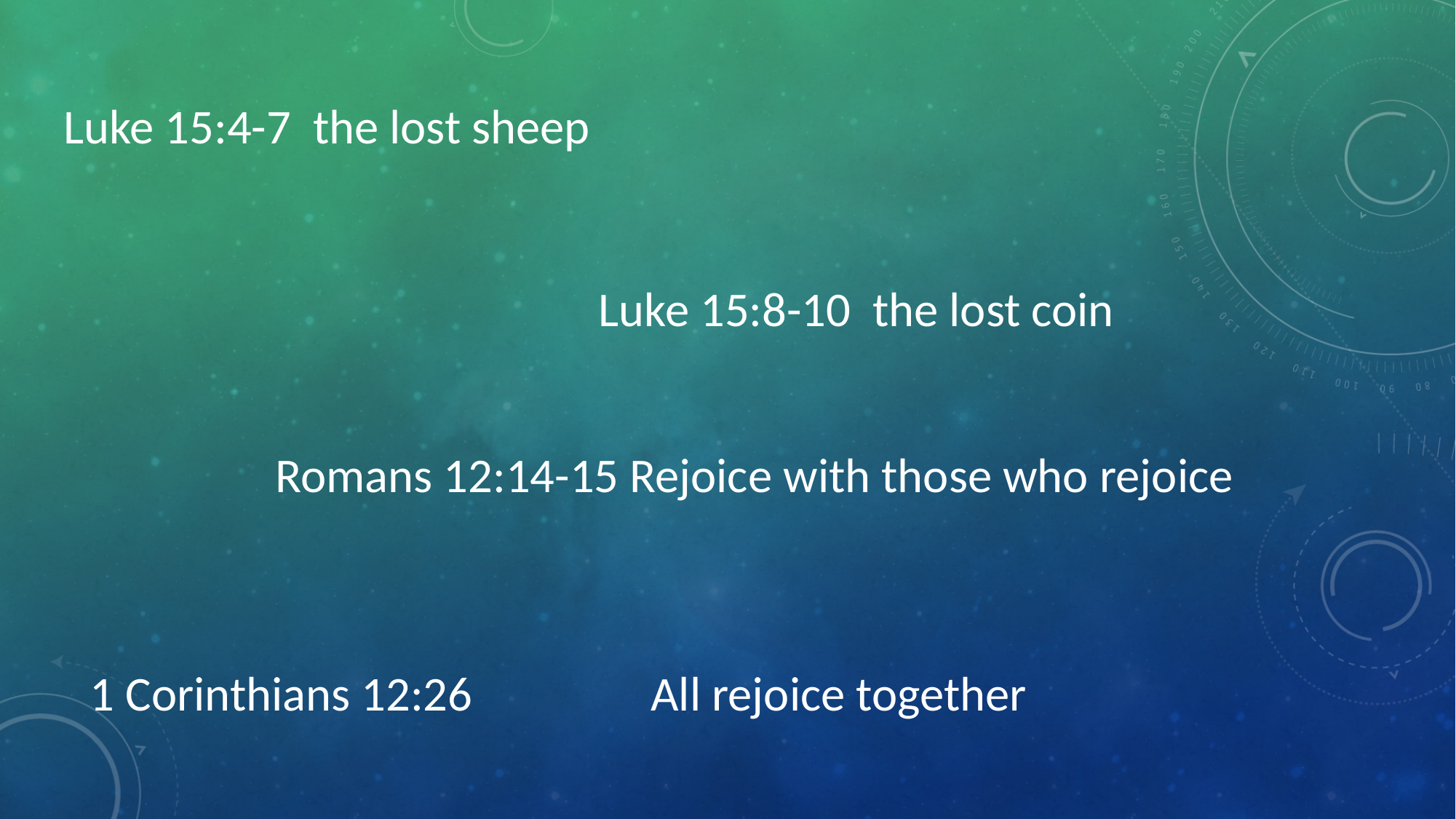

Luke 15:4-7  the lost sheep
Luke 15:8-10  the lost coin
Romans 12:14-15 Rejoice with those who rejoice
All rejoice together
1 Corinthians 12:26